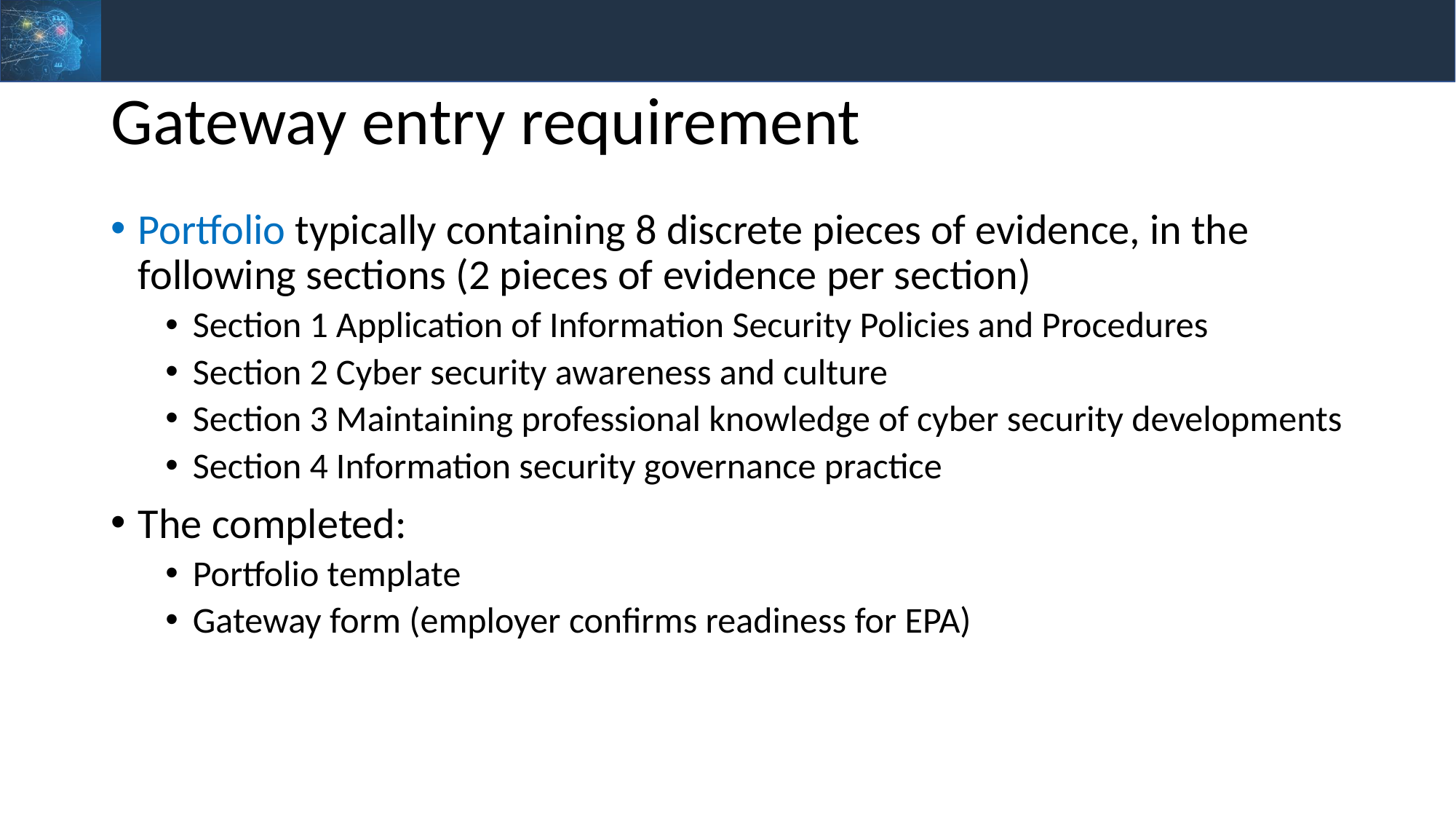

# Gateway entry requirement
Portfolio typically containing 8 discrete pieces of evidence, in the following sections (2 pieces of evidence per section)
Section 1 Application of Information Security Policies and Procedures
Section 2 Cyber security awareness and culture
Section 3 Maintaining professional knowledge of cyber security developments
Section 4 Information security governance practice
The completed:
Portfolio template
Gateway form (employer confirms readiness for EPA)